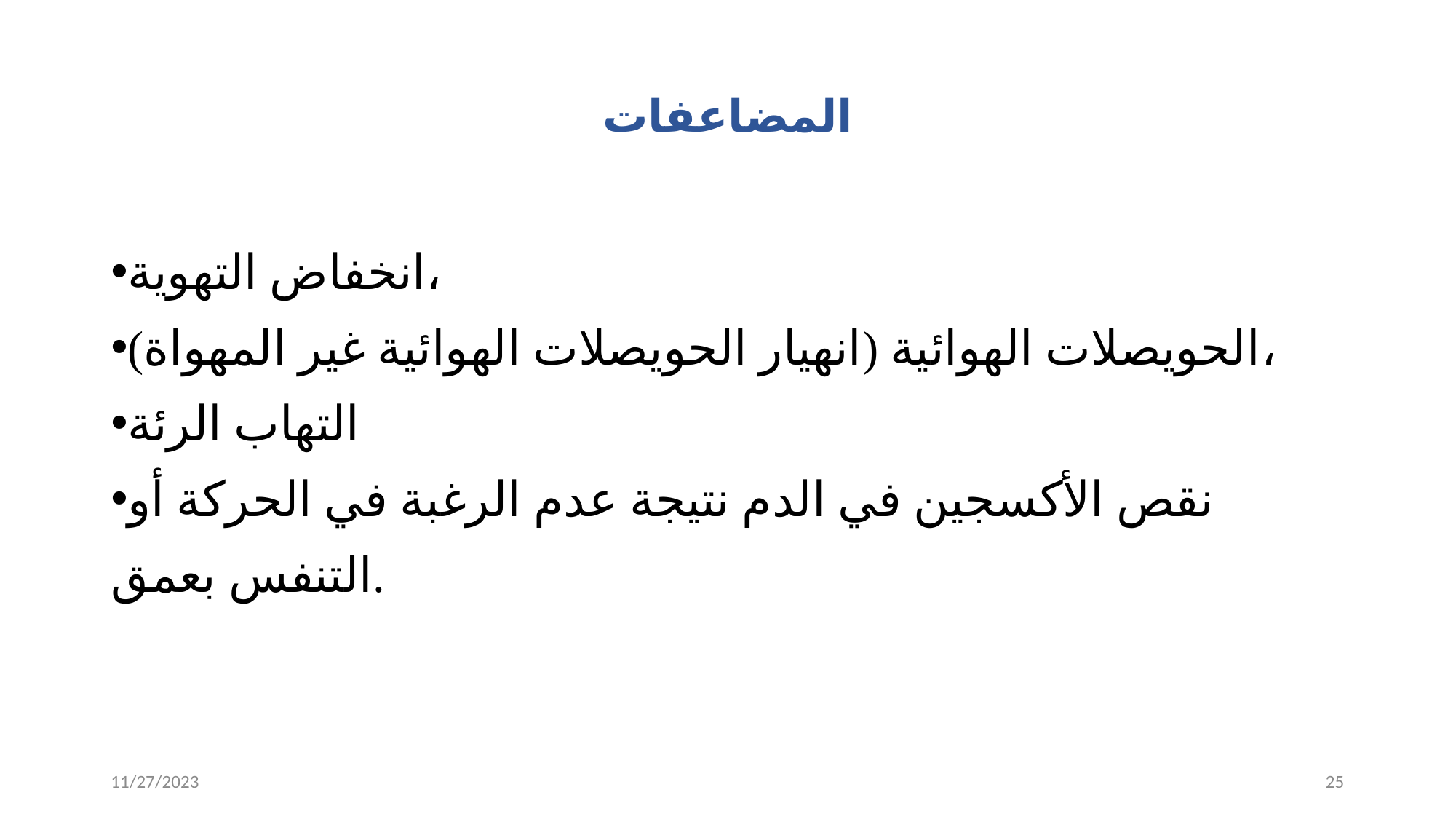

# المضاعفات
انخفاض التهوية،
الحويصلات الهوائية (انهيار الحويصلات الهوائية غير المهواة)،
التهاب الرئة​
نقص الأكسجين في الدم نتيجة عدم الرغبة في الحركة أو التنفس بعمق.

11/27/2023
25